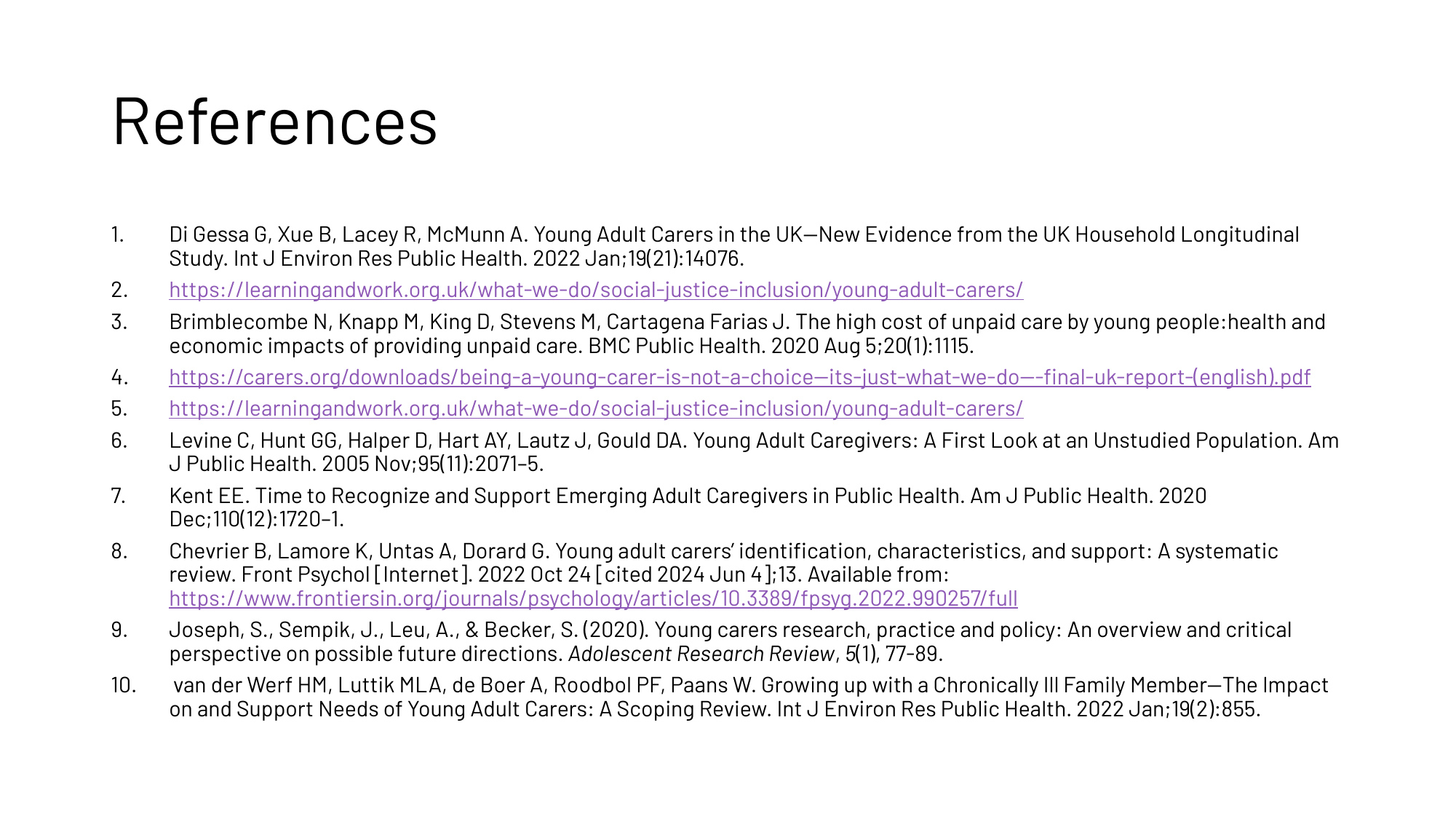

# References
Di Gessa G, Xue B, Lacey R, McMunn A. Young Adult Carers in the UK—New Evidence from the UK Household Longitudinal Study. Int J Environ Res Public Health. 2022 Jan;19(21):14076.
https://learningandwork.org.uk/what-we-do/social-justice-inclusion/young-adult-carers/
Brimblecombe N, Knapp M, King D, Stevens M, Cartagena Farias J. The high cost of unpaid care by young people:health and economic impacts of providing unpaid care. BMC Public Health. 2020 Aug 5;20(1):1115.
https://carers.org/downloads/being-a-young-carer-is-not-a-choice--its-just-what-we-do---final-uk-report-(english).pdf
https://learningandwork.org.uk/what-we-do/social-justice-inclusion/young-adult-carers/
Levine C, Hunt GG, Halper D, Hart AY, Lautz J, Gould DA. Young Adult Caregivers: A First Look at an Unstudied Population. Am J Public Health. 2005 Nov;95(11):2071–5.
Kent EE. Time to Recognize and Support Emerging Adult Caregivers in Public Health. Am J Public Health. 2020 Dec;110(12):1720–1.
Chevrier B, Lamore K, Untas A, Dorard G. Young adult carers’ identification, characteristics, and support: A systematic review. Front Psychol [Internet]. 2022 Oct 24 [cited 2024 Jun 4];13. Available from: https://www.frontiersin.org/journals/psychology/articles/10.3389/fpsyg.2022.990257/full
Joseph, S., Sempik, J., Leu, A., & Becker, S. (2020). Young carers research, practice and policy: An overview and critical perspective on possible future directions. Adolescent Research Review, 5(1), 77-89.
 van der Werf HM, Luttik MLA, de Boer A, Roodbol PF, Paans W. Growing up with a Chronically Ill Family Member—The Impact on and Support Needs of Young Adult Carers: A Scoping Review. Int J Environ Res Public Health. 2022 Jan;19(2):855.